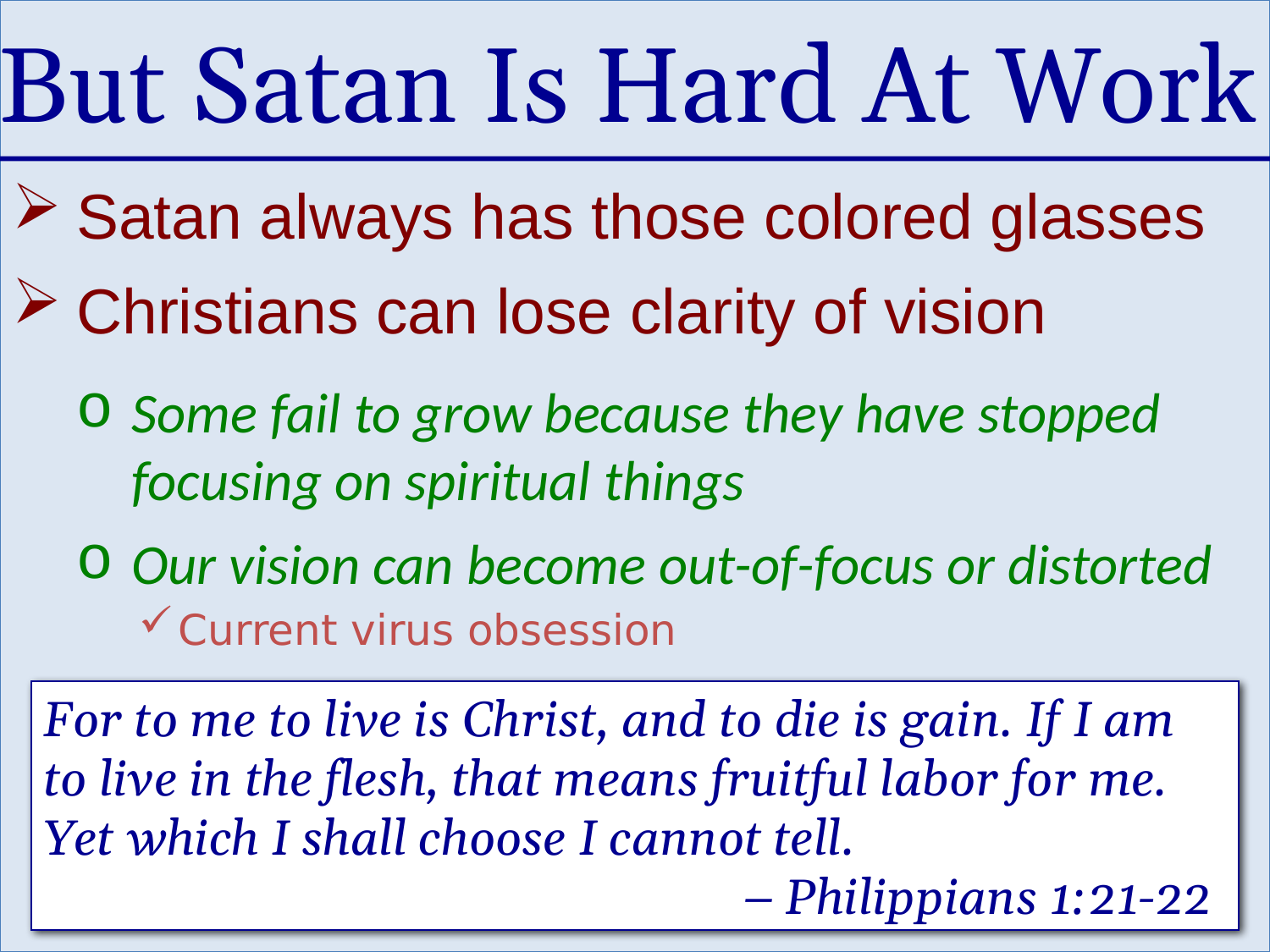

But Satan Is Hard At Work

Satan always has those colored glasses
Christians can lose clarity of vision
Some fail to grow because they have stopped focusing on spiritual things

Our vision can become out-of-focus or distorted
Current virus obsession
For to me to live is Christ, and to die is gain. If I am to live in the flesh, that means fruitful labor for me. Yet which I shall choose I cannot tell.
	– Philippians 1:21-22